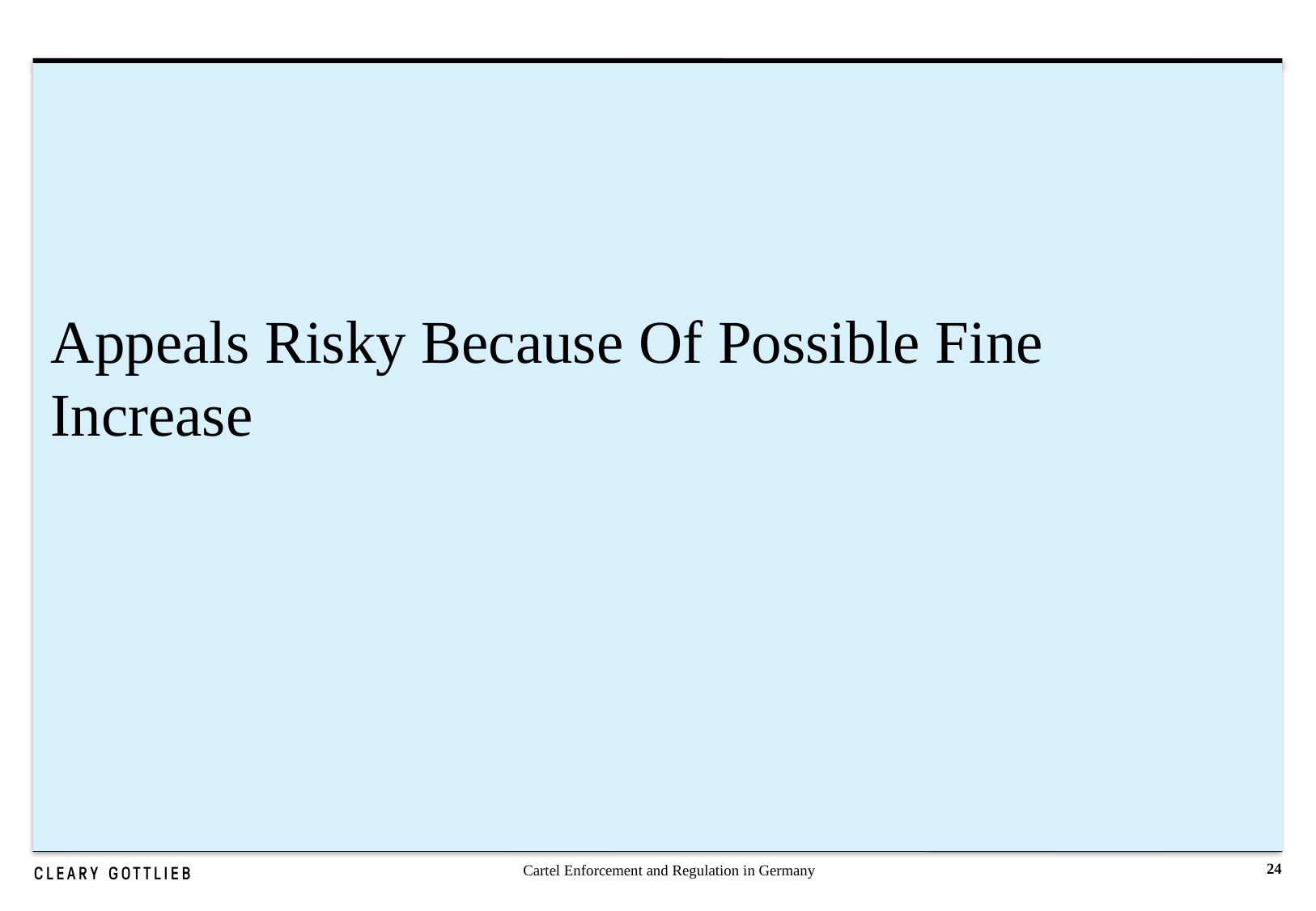

# Appeals Risky Because Of Possible Fine Increase

Cartel Enforcement and Regulation in Germany